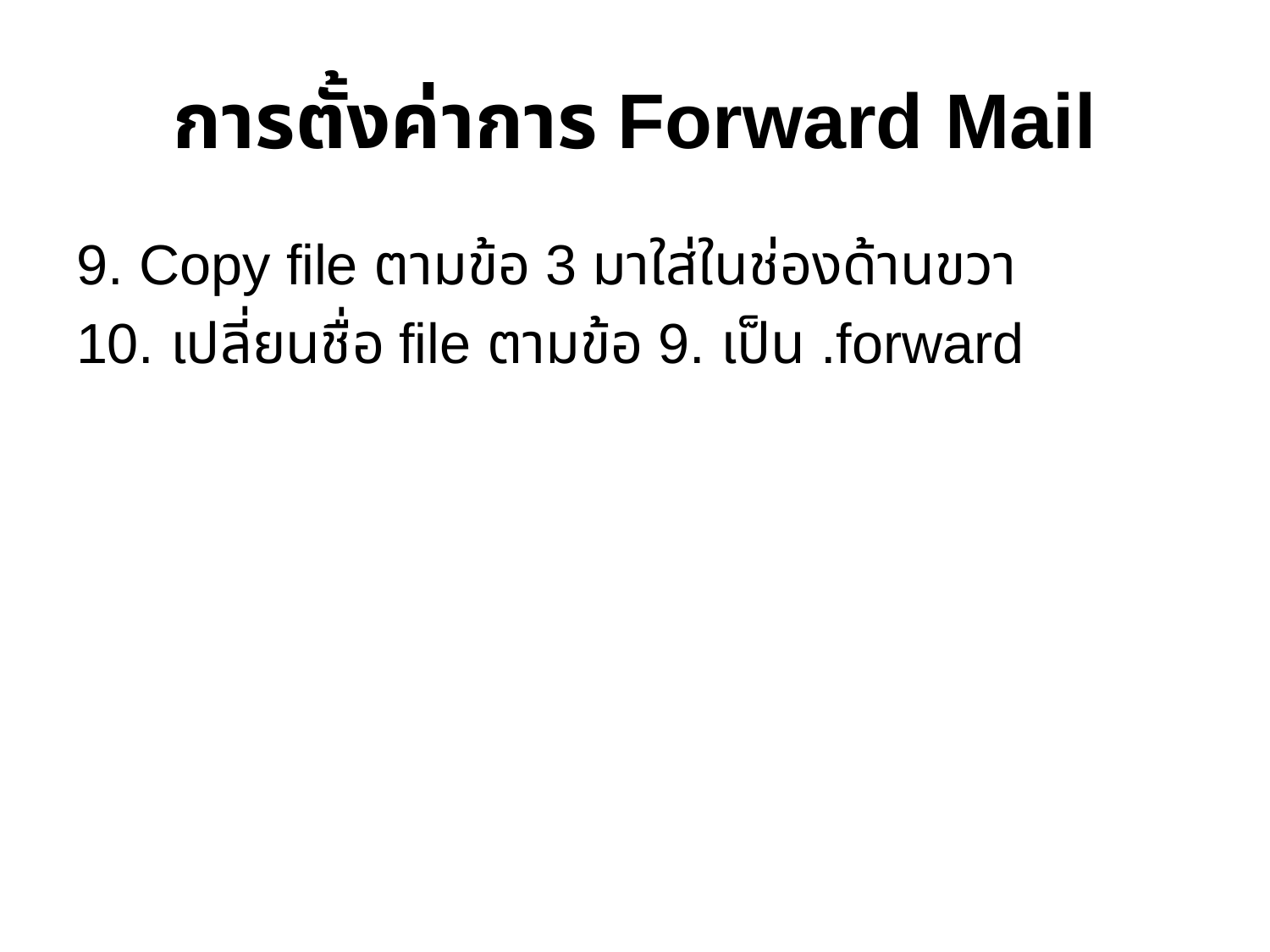

# การตั้งค่าการ Forward Mail
9. Copy file ตามข้อ 3 มาใส่ในช่องด้านขวา
10. เปลี่ยนชื่อ file ตามข้อ 9. เป็น .forward